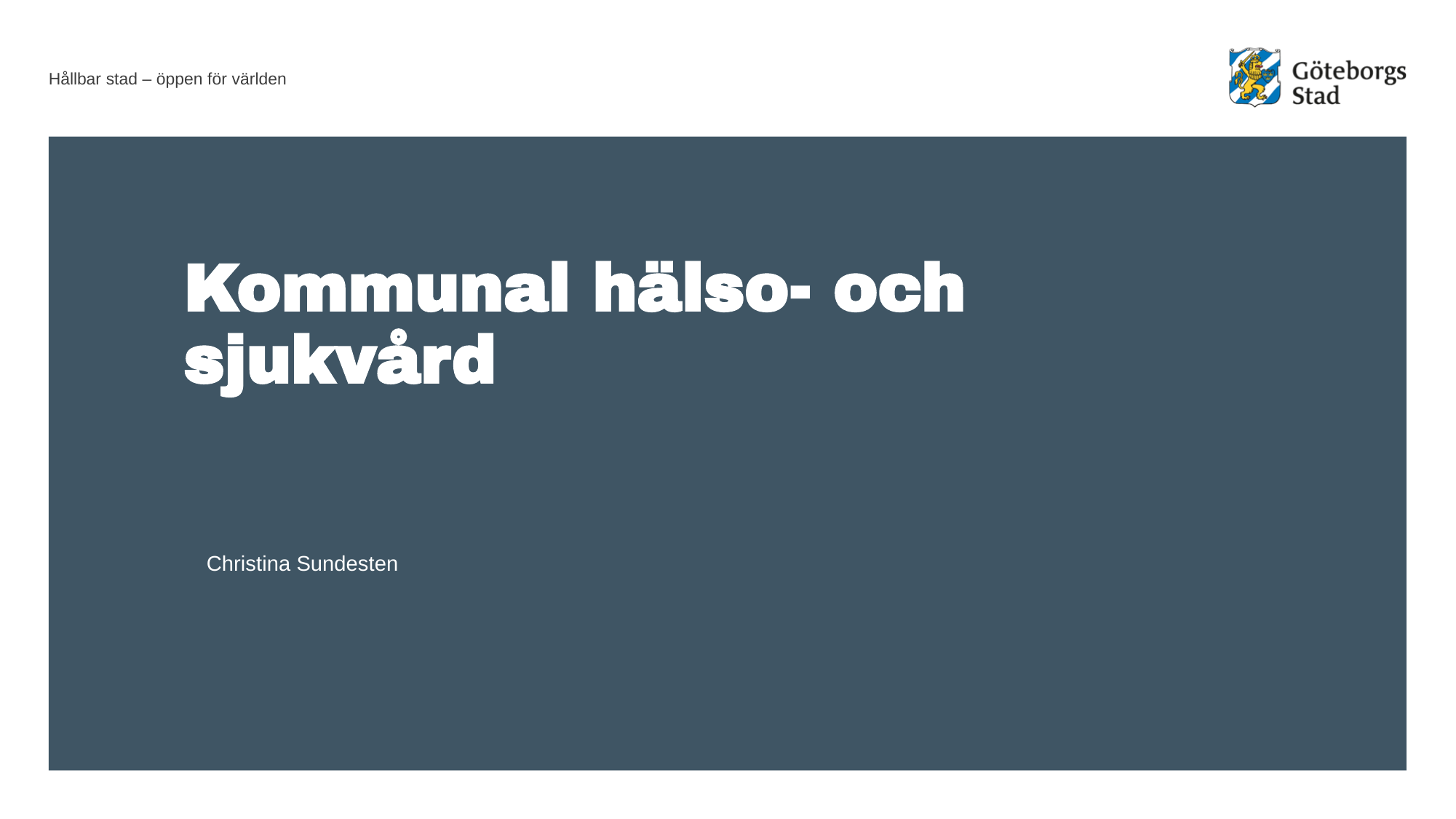

# Kommunal hälso- och sjukvård

Christina Sundesten